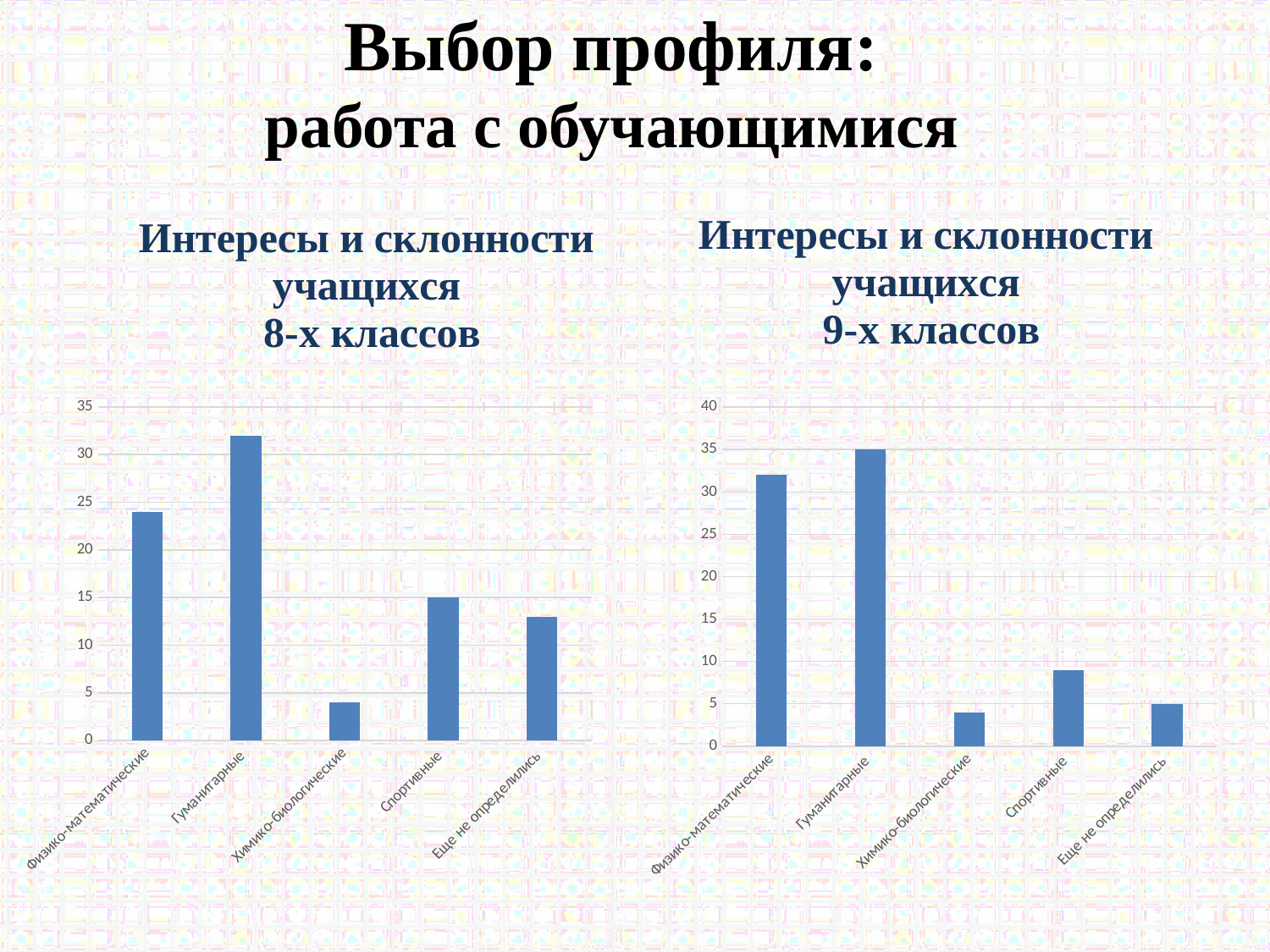

# Выбор профиля: работа с обучающимися

### Chart: Интересы и склонности учащихся
 8-х классов

| Category |  |
|---|---|
| Физико-математические | 24.0 |
| Гуманитарные  | 32.0 |
| Химико-биологические | 4.0 |
| Спортивные  | 15.0 |
| Еще не определились  | 13.0 |

### Chart: Интересы и склонности учащихся
 9-х классов

| Category |  |
|---|---|
| Физико-математические | 32.0 |
| Гуманитарные  | 35.0 |
| Химико-биологические | 4.0 |
| Спортивные  | 9.0 |
| Еще не определились  | 5.0 |